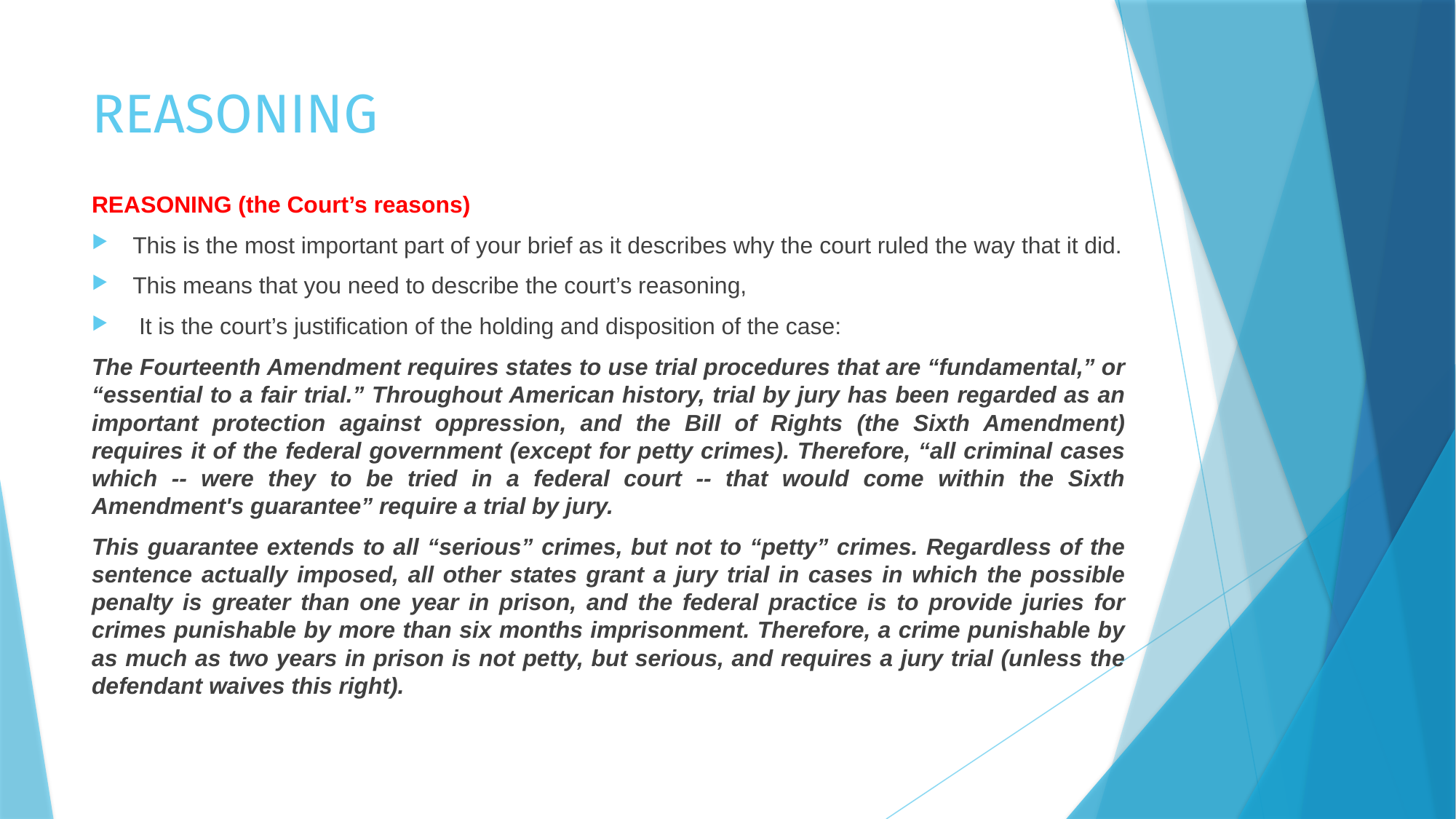

# REASONING
REASONING (the Court’s reasons)
This is the most important part of your brief as it describes why the court ruled the way that it did.
This means that you need to describe the court’s reasoning,
 It is the court’s justification of the holding and disposition of the case:
The Fourteenth Amendment requires states to use trial procedures that are “fundamental,” or “essential to a fair trial.” Throughout American history, trial by jury has been regarded as an important protection against oppression, and the Bill of Rights (the Sixth Amendment) requires it of the federal government (except for petty crimes). Therefore, “all criminal cases which -- were they to be tried in a federal court -- that would come within the Sixth Amendment's guarantee” require a trial by jury.
This guarantee extends to all “serious” crimes, but not to “petty” crimes. Regardless of the sentence actually imposed, all other states grant a jury trial in cases in which the possible penalty is greater than one year in prison, and the federal practice is to provide juries for crimes punishable by more than six months imprisonment. Therefore, a crime punishable by as much as two years in prison is not petty, but serious, and requires a jury trial (unless the defendant waives this right).